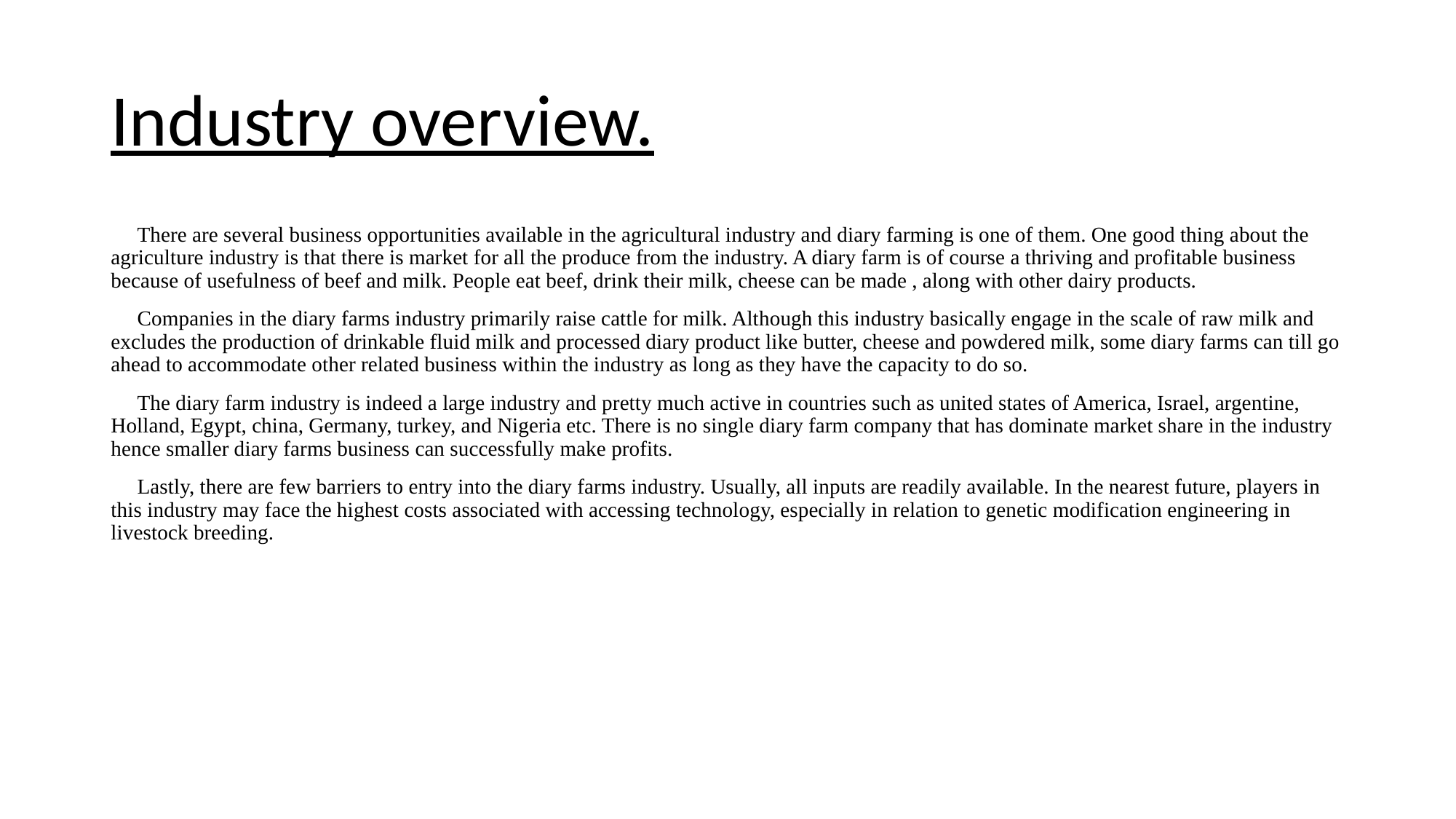

# Industry overview.
     There are several business opportunities available in the agricultural industry and diary farming is one of them. One good thing about the agriculture industry is that there is market for all the produce from the industry. A diary farm is of course a thriving and profitable business because of usefulness of beef and milk. People eat beef, drink their milk, cheese can be made , along with other dairy products.
     Companies in the diary farms industry primarily raise cattle for milk. Although this industry basically engage in the scale of raw milk and excludes the production of drinkable fluid milk and processed diary product like butter, cheese and powdered milk, some diary farms can till go ahead to accommodate other related business within the industry as long as they have the capacity to do so.
     The diary farm industry is indeed a large industry and pretty much active in countries such as united states of America, Israel, argentine, Holland, Egypt, china, Germany, turkey, and Nigeria etc. There is no single diary farm company that has dominate market share in the industry hence smaller diary farms business can successfully make profits.
     Lastly, there are few barriers to entry into the diary farms industry. Usually, all inputs are readily available. In the nearest future, players in this industry may face the highest costs associated with accessing technology, especially in relation to genetic modification engineering in livestock breeding.